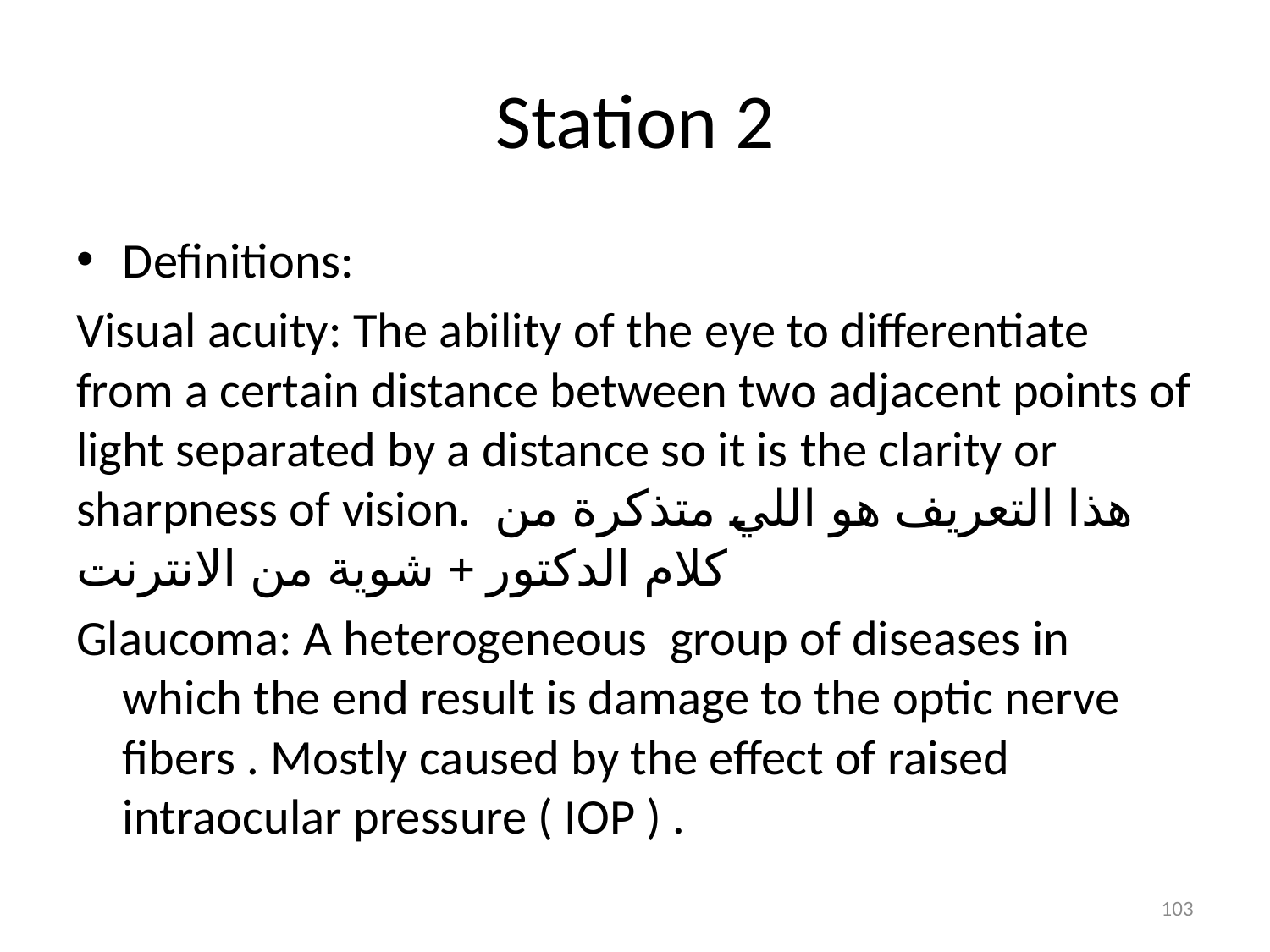

# Station 2
Definitions:
Visual acuity: The ability of the eye to differentiate from a certain distance between two adjacent points of light separated by a distance so it is the clarity or sharpness of vision.  هذا التعريف هو اللي متذكرة من كلام الدكتور + شوية من الانترنت
Glaucoma: A heterogeneous  group of diseases in which the end result is damage to the optic nerve fibers . Mostly caused by the effect of raised intraocular pressure ( IOP ) .

103